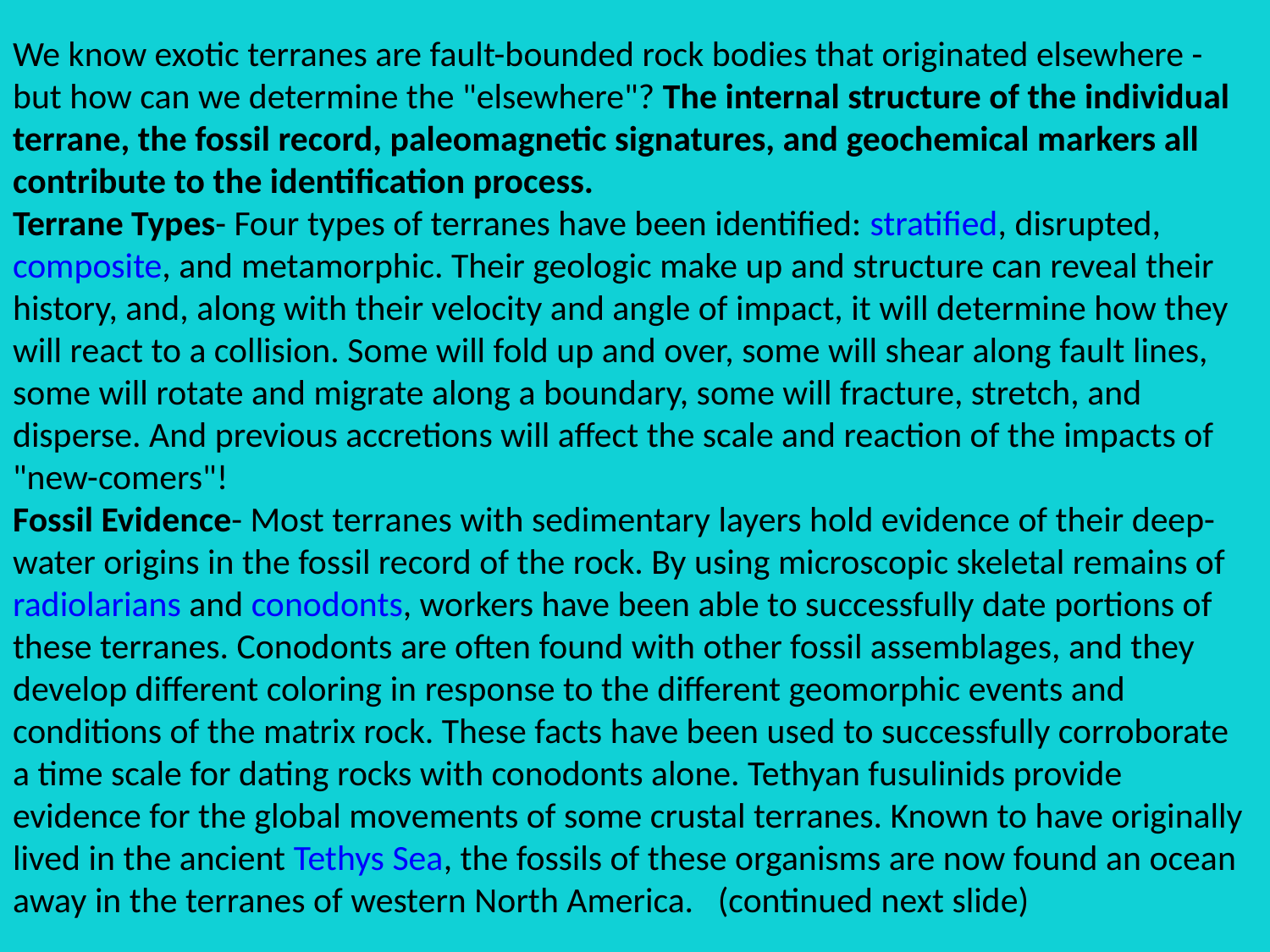

We know exotic terranes are fault-bounded rock bodies that originated elsewhere - but how can we determine the "elsewhere"? The internal structure of the individual terrane, the fossil record, paleomagnetic signatures, and geochemical markers all contribute to the identification process.
Terrane Types- Four types of terranes have been identified: stratified, disrupted, composite, and metamorphic. Their geologic make up and structure can reveal their history, and, along with their velocity and angle of impact, it will determine how they will react to a collision. Some will fold up and over, some will shear along fault lines, some will rotate and migrate along a boundary, some will fracture, stretch, and disperse. And previous accretions will affect the scale and reaction of the impacts of "new-comers"!
Fossil Evidence- Most terranes with sedimentary layers hold evidence of their deep-water origins in the fossil record of the rock. By using microscopic skeletal remains of radiolarians and conodonts, workers have been able to successfully date portions of these terranes. Conodonts are often found with other fossil assemblages, and they develop different coloring in response to the different geomorphic events and conditions of the matrix rock. These facts have been used to successfully corroborate a time scale for dating rocks with conodonts alone. Tethyan fusulinids provide evidence for the global movements of some crustal terranes. Known to have originally lived in the ancient Tethys Sea, the fossils of these organisms are now found an ocean away in the terranes of western North America.   (continued next slide)